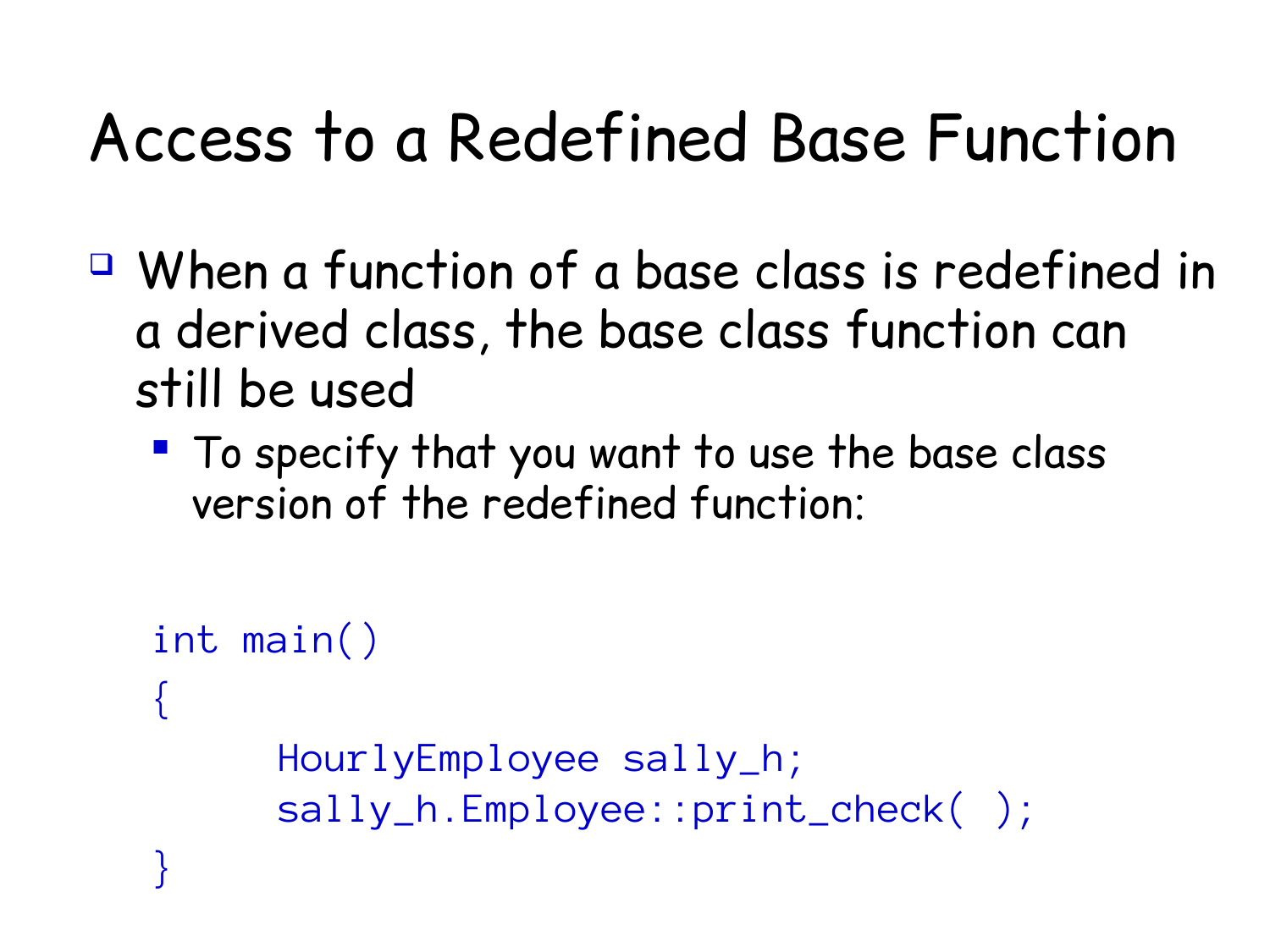

# Access to a Redefined Base Function
When a function of a base class is redefined in a derived class, the base class function can still be used
To specify that you want to use the base class version of the redefined function:

int main()
{
	HourlyEmployee sally_h;
	sally_h.Employee::print_check( );
}